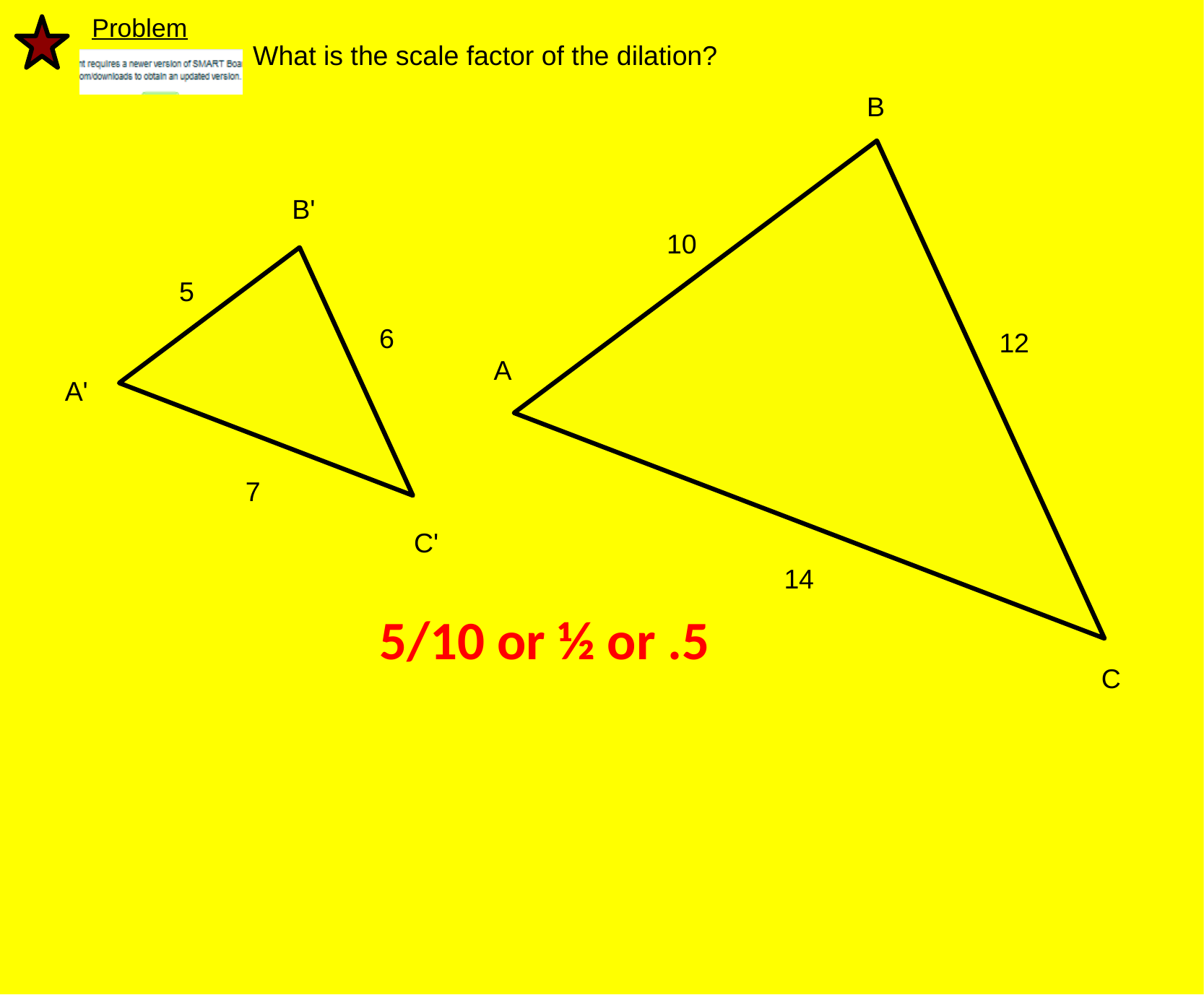

Problem

What is the scale factor of the dilation?
B

B'
10

5
6
12
A
A'
7
C'
14
5/10 or ½ or .5
C